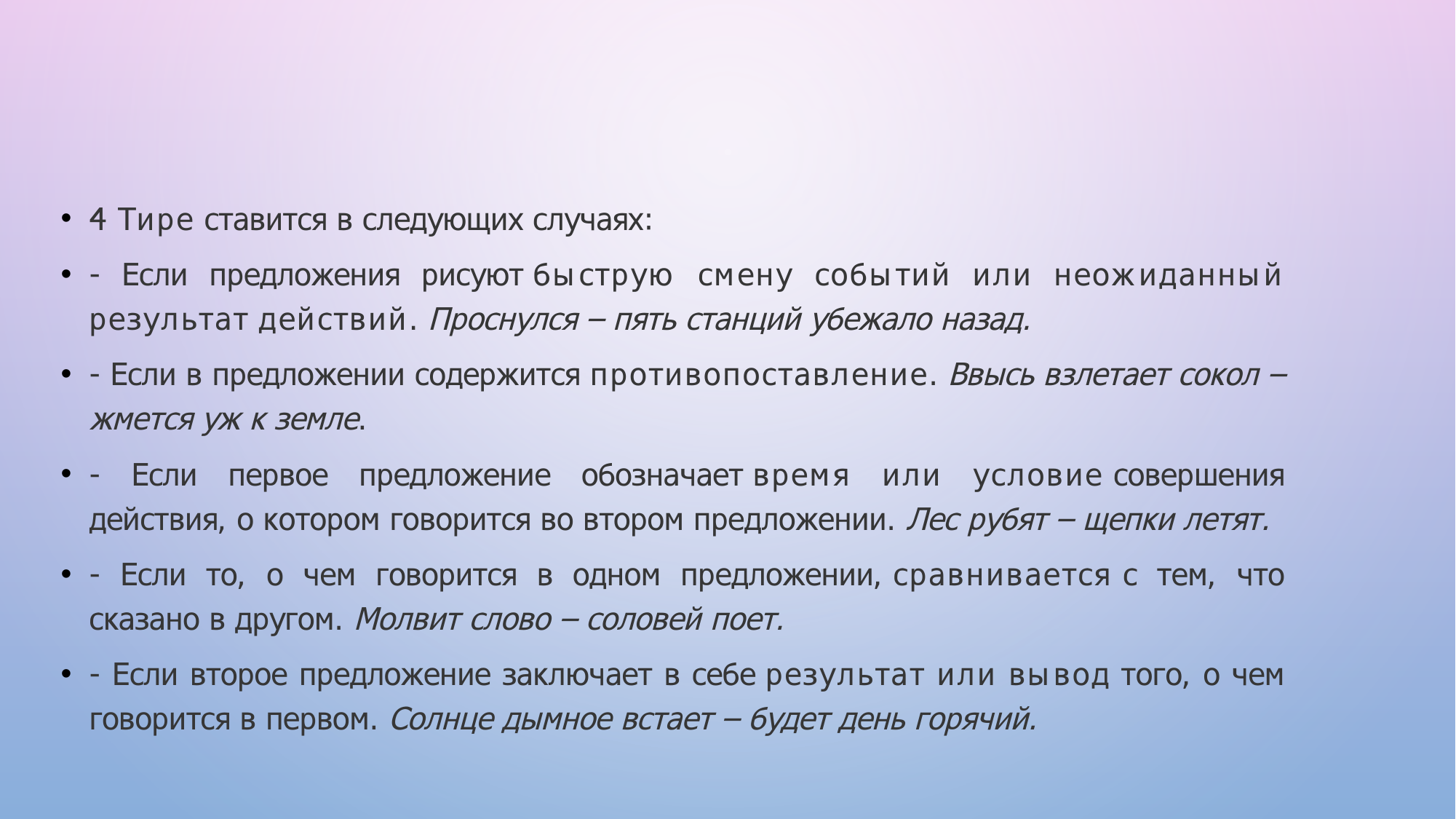

#
4 Тире ставится в следующих случаях:
- Если предложения рисуют быструю смену событий или неожиданный результат действий. Проснулся – пять станций убежало назад.
- Если в предложении содержится противопоставление. Ввысь взлетает сокол – жмется уж к земле.
- Если первое предложение обозначает время или условие совершения действия, о котором говорится во втором предложении. Лес рубят – щепки летят.
- Если то, о чем говорится в одном предложении, сравнивается с тем, что сказано в другом. Молвит слово – соловей поет.
- Если второе предложение заключает в себе результат или вывод того, о чем говорится в первом. Солнце дымное встает – будет день горячий.